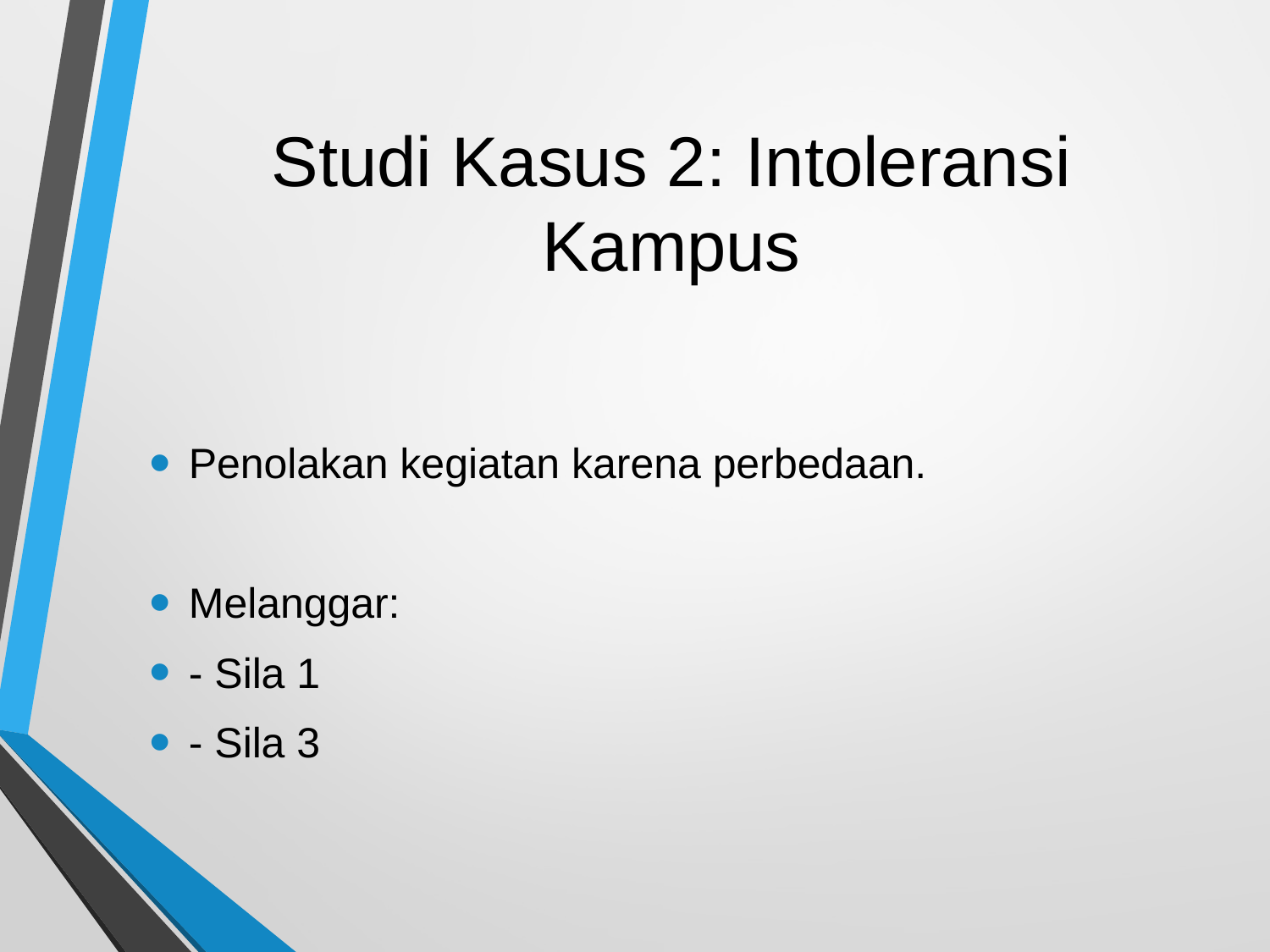

# Studi Kasus 2: Intoleransi Kampus
Penolakan kegiatan karena perbedaan.

Melanggar:
- Sila 1
- Sila 3